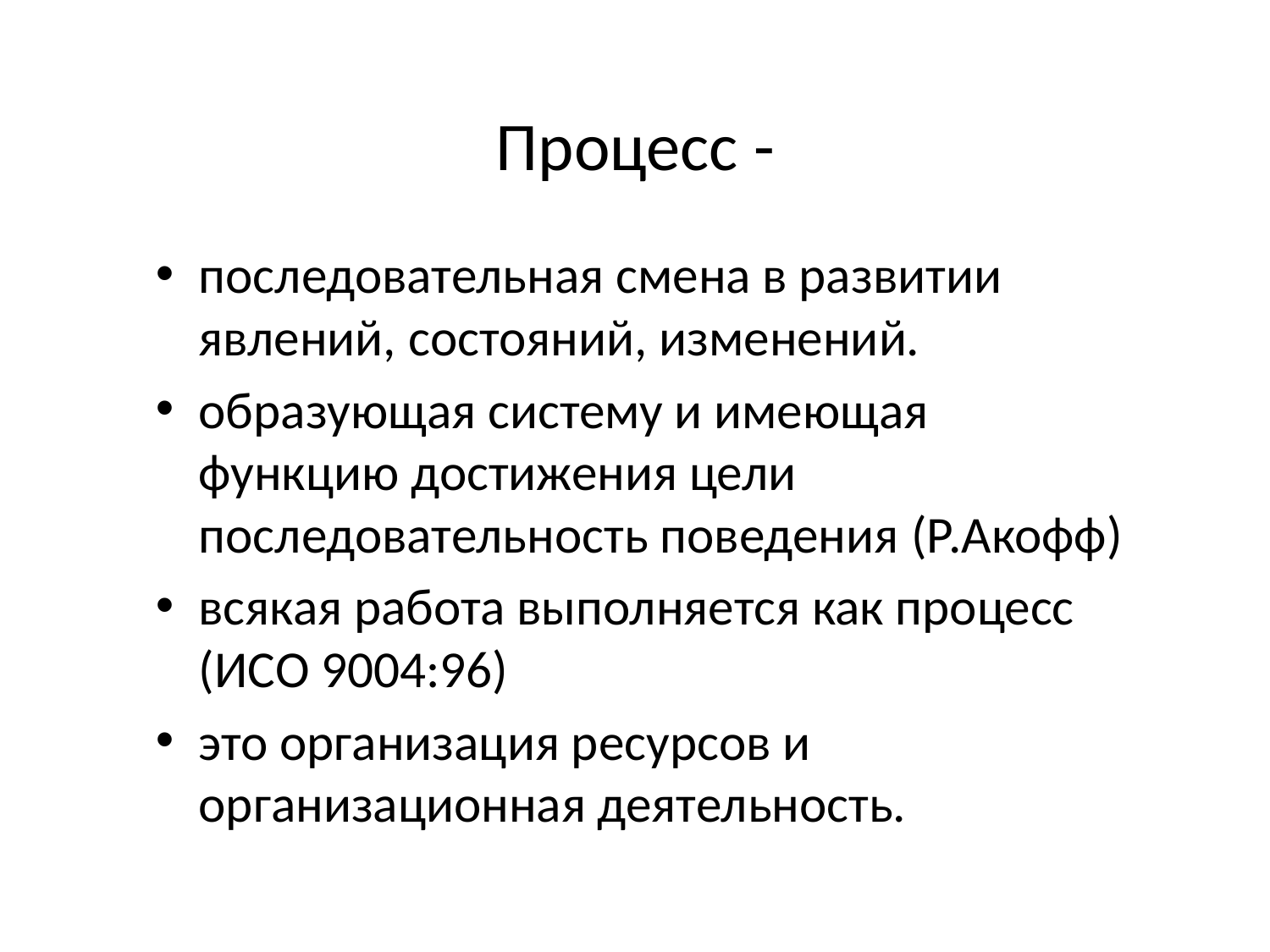

# Процесс -
последовательная смена в развитии явлений, состояний, изменений.
образующая систему и имеющая функцию достижения цели последовательность поведения (Р.Акофф)
всякая работа выполняется как процесс (ИСО 9004:96)
это организация ресурсов и организационная деятельность.